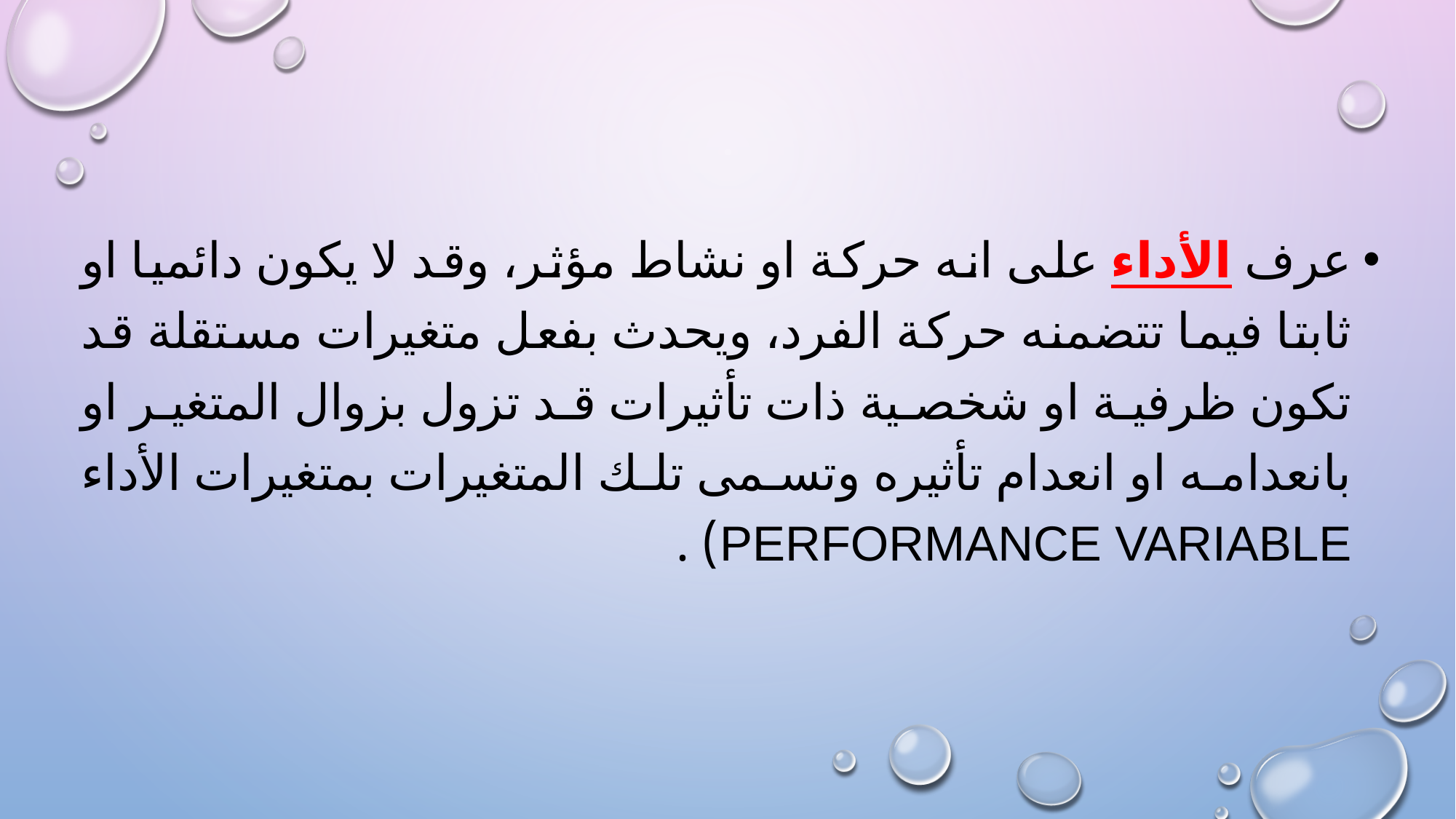

عرف الأداء على انه حركة او نشاط مؤثر، وقد لا يكون دائميا او ثابتا فيما تتضمنه حركة الفرد، ويحدث بفعل متغيرات مستقلة قد تكون ظرفية او شخصية ذات تأثيرات قد تزول بزوال المتغير او بانعدامه او انعدام تأثيره وتسمى تلك المتغيرات بمتغيرات الأداء Performance variable) .